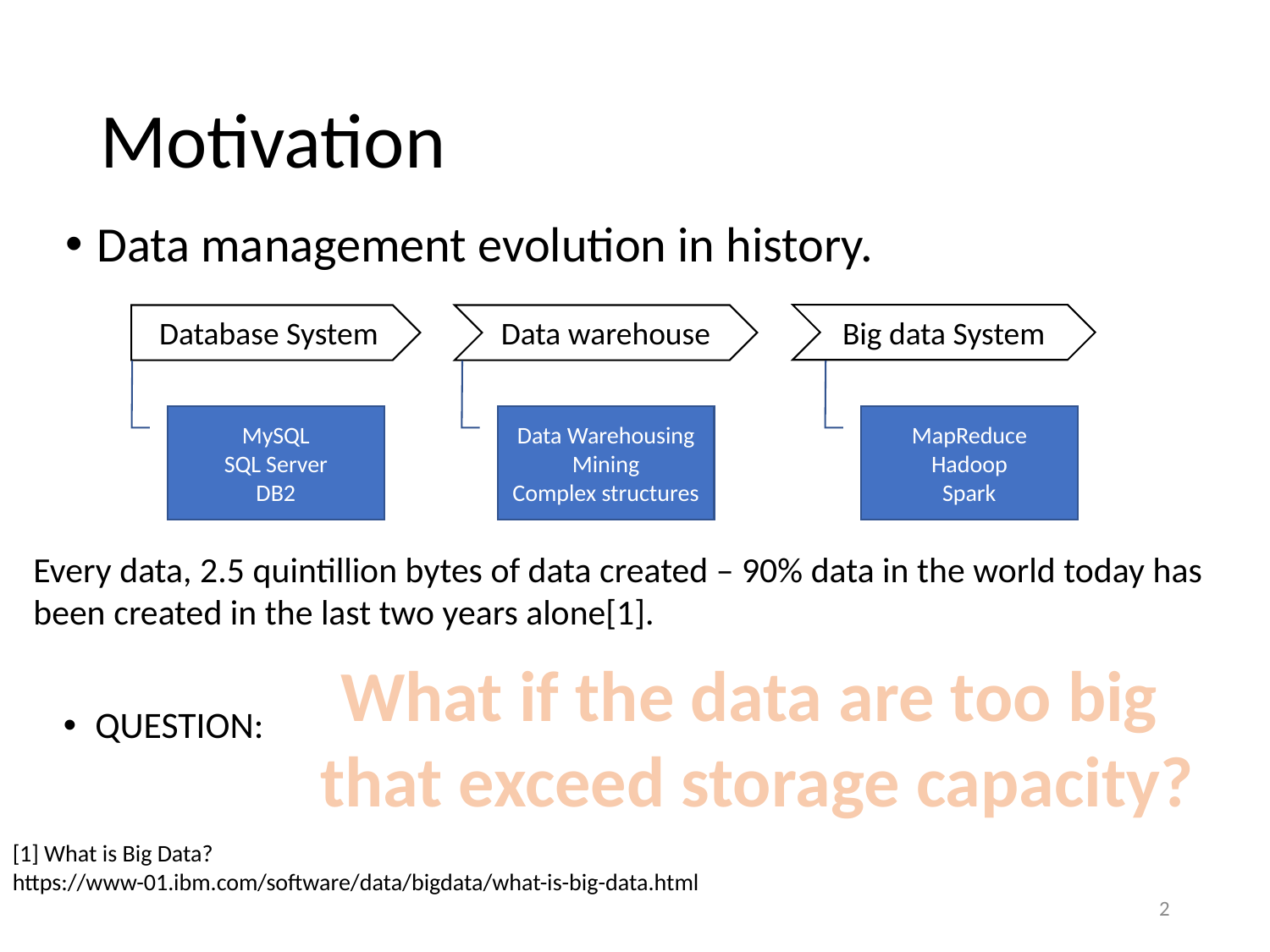

# Motivation
Data management evolution in history.
Big data System
Database System
Data warehouse
MySQL
SQL Server
DB2
Data Warehousing
Mining
Complex structures
MapReduce
Hadoop
Spark
Every data, 2.5 quintillion bytes of data created – 90% data in the world today has been created in the last two years alone[1].
What if the data are too big
that exceed storage capacity?
QUESTION:
[1] What is Big Data?
https://www-01.ibm.com/software/data/bigdata/what-is-big-data.html
2